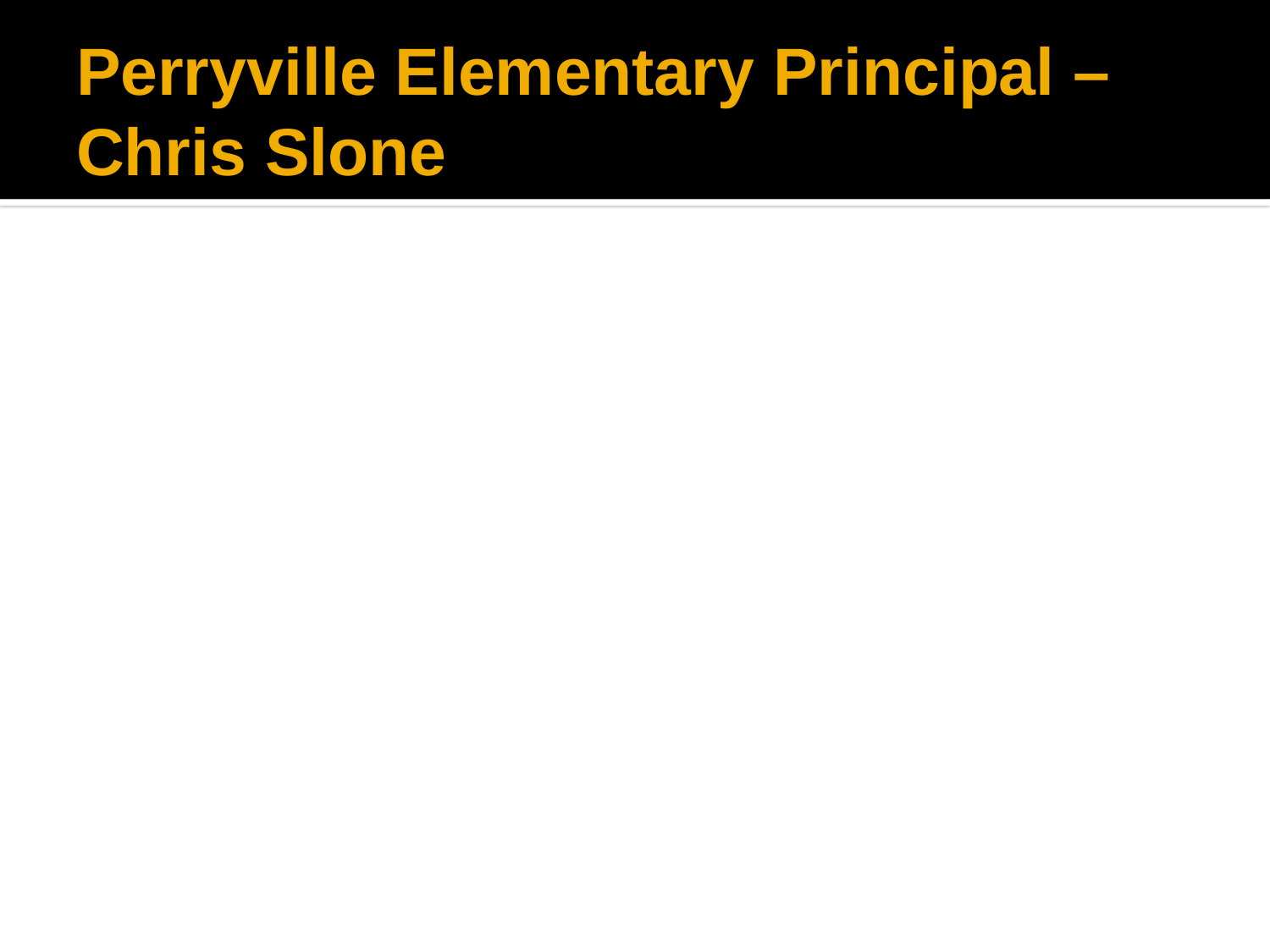

# Perryville Elementary Principal – Chris Slone